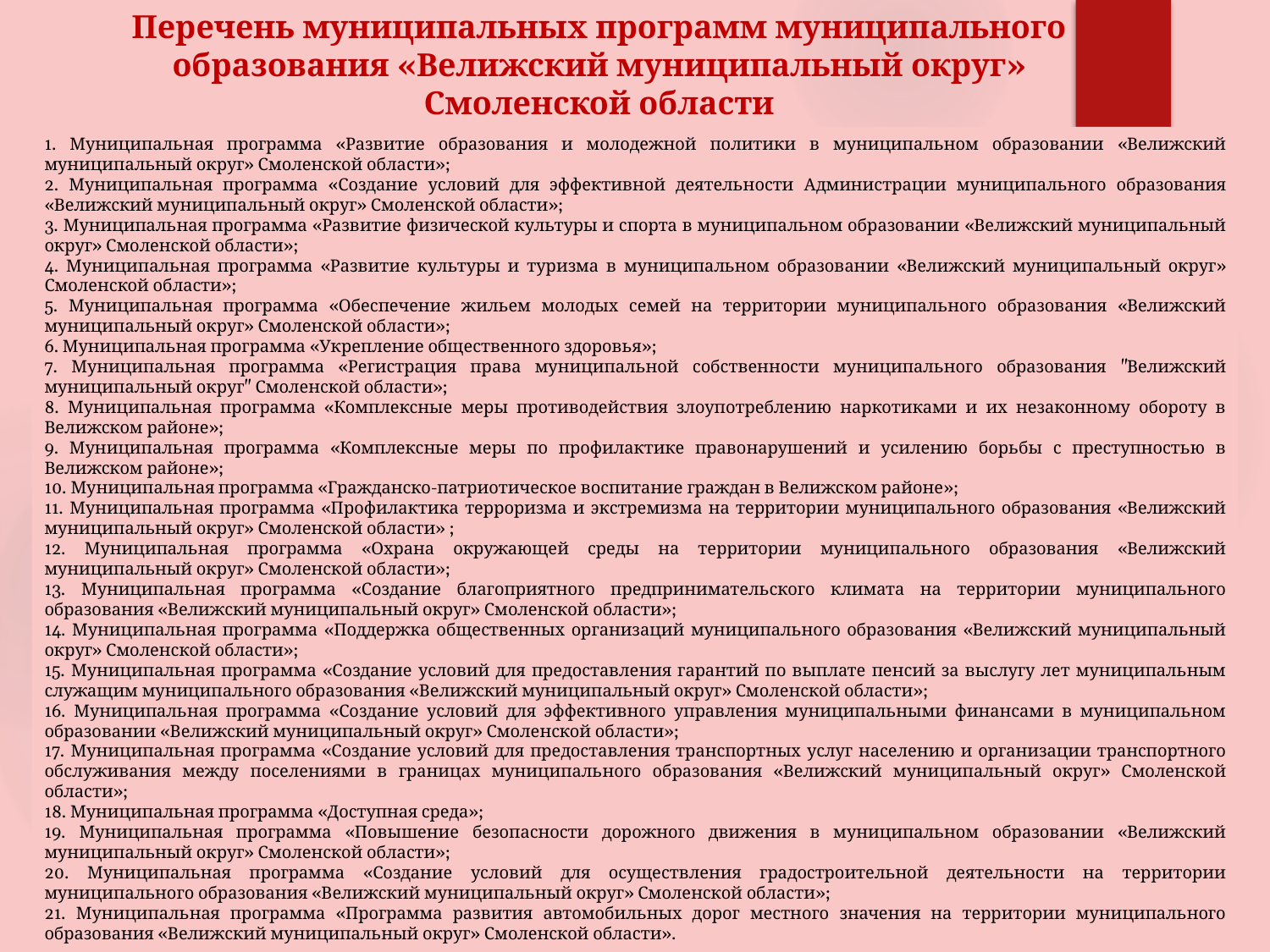

# Перечень муниципальных программ муниципального образования «Велижский муниципальный округ» Смоленской области
1. Муниципальная программа «Развитие образования и молодежной политики в муниципальном образовании «Велижский муниципальный округ» Смоленской области»;
2. Муниципальная программа «Создание условий для эффективной деятельности Администрации муниципального образования «Велижский муниципальный округ» Смоленской области»;
3. Муниципальная программа «Развитие физической культуры и спорта в муниципальном образовании «Велижский муниципальный округ» Смоленской области»;
4. Муниципальная программа «Развитие культуры и туризма в муниципальном образовании «Велижский муниципальный округ» Смоленской области»;
5. Муниципальная программа «Обеспечение жильем молодых семей на территории муниципального образования «Велижский муниципальный округ» Смоленской области»;
6. Муниципальная программа «Укрепление общественного здоровья»;
7. Муниципальная программа «Регистрация права муниципальной собственности муниципального образования "Велижский муниципальный округ" Смоленской области»;
8. Муниципальная программа «Комплексные меры противодействия злоупотреблению наркотиками и их незаконному обороту в Велижском районе»;
9. Муниципальная программа «Комплексные меры по профилактике правонарушений и усилению борьбы с преступностью в Велижском районе»;
10. Муниципальная программа «Гражданско-патриотическое воспитание граждан в Велижском районе»;
11. Муниципальная программа «Профилактика терроризма и экстремизма на территории муниципального образования «Велижский муниципальный округ» Смоленской области» ;
12. Муниципальная программа «Охрана окружающей среды на территории муниципального образования «Велижский муниципальный округ» Смоленской области»;
13. Муниципальная программа «Создание благоприятного предпринимательского климата на территории муниципального образования «Велижский муниципальный округ» Смоленской области»;
14. Муниципальная программа «Поддержка общественных организаций муниципального образования «Велижский муниципальный округ» Смоленской области»;
15. Муниципальная программа «Создание условий для предоставления гарантий по выплате пенсий за выслугу лет муниципальным служащим муниципального образования «Велижский муниципальный округ» Смоленской области»;
16. Муниципальная программа «Создание условий для эффективного управления муниципальными финансами в муниципальном образовании «Велижский муниципальный округ» Смоленской области»;
17. Муниципальная программа «Создание условий для предоставления транспортных услуг населению и организации транспортного обслуживания между поселениями в границах муниципального образования «Велижский муниципальный округ» Смоленской области»;
18. Муниципальная программа «Доступная среда»;
19. Муниципальная программа «Повышение безопасности дорожного движения в муниципальном образовании «Велижский муниципальный округ» Смоленской области»;
20. Муниципальная программа «Создание условий для осуществления градостроительной деятельности на территории муниципального образования «Велижский муниципальный округ» Смоленской области»;
21. Муниципальная программа «Программа развития автомобильных дорог местного значения на территории муниципального образования «Велижский муниципальный округ» Смоленской области».